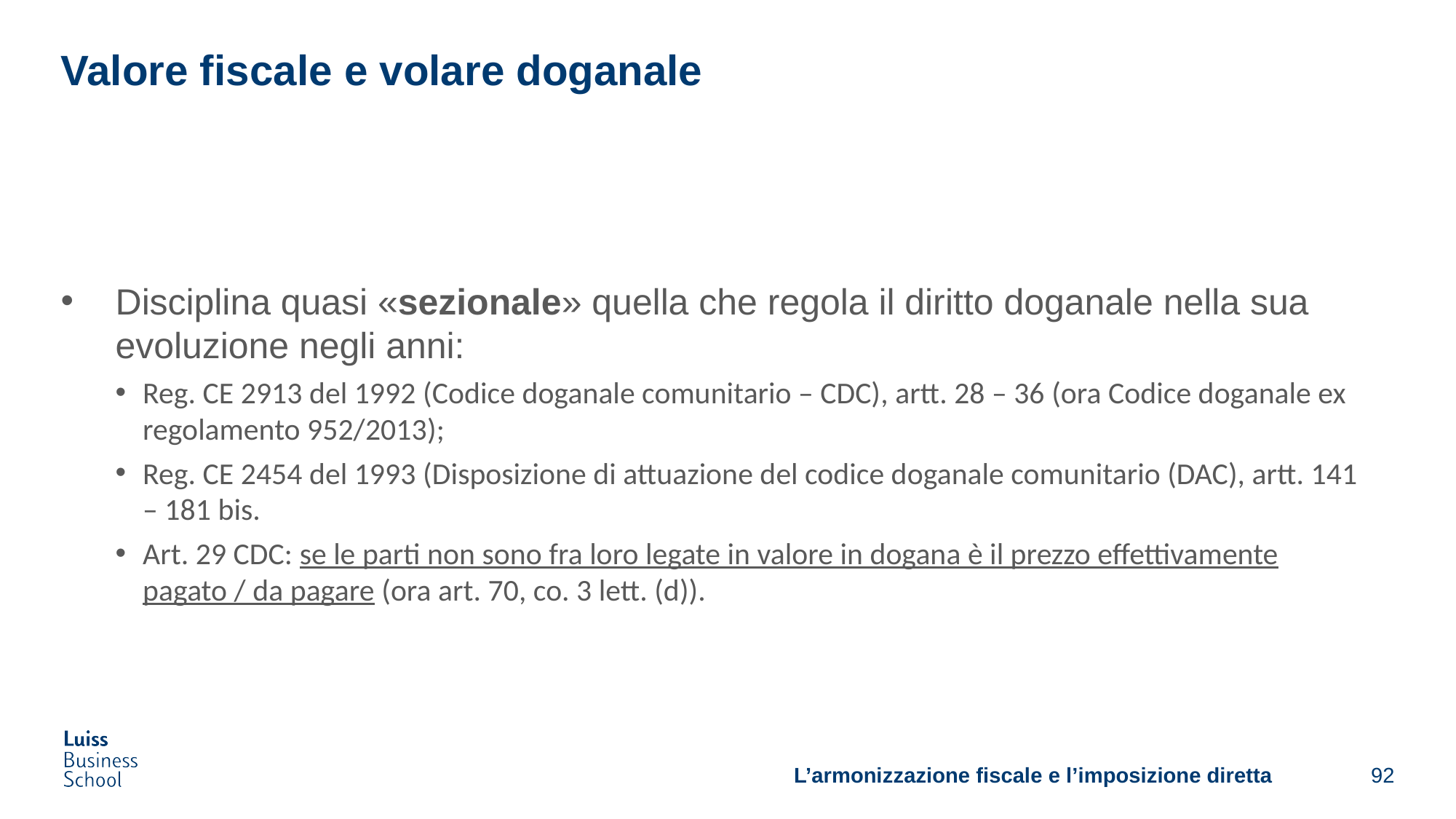

# Valore fiscale e volare doganale
Disciplina quasi «sezionale» quella che regola il diritto doganale nella sua evoluzione negli anni:
Reg. CE 2913 del 1992 (Codice doganale comunitario – CDC), artt. 28 – 36 (ora Codice doganale ex regolamento 952/2013);
Reg. CE 2454 del 1993 (Disposizione di attuazione del codice doganale comunitario (DAC), artt. 141 – 181 bis.
Art. 29 CDC: se le parti non sono fra loro legate in valore in dogana è il prezzo effettivamente pagato / da pagare (ora art. 70, co. 3 lett. (d)).
L’armonizzazione fiscale e l’imposizione diretta
92